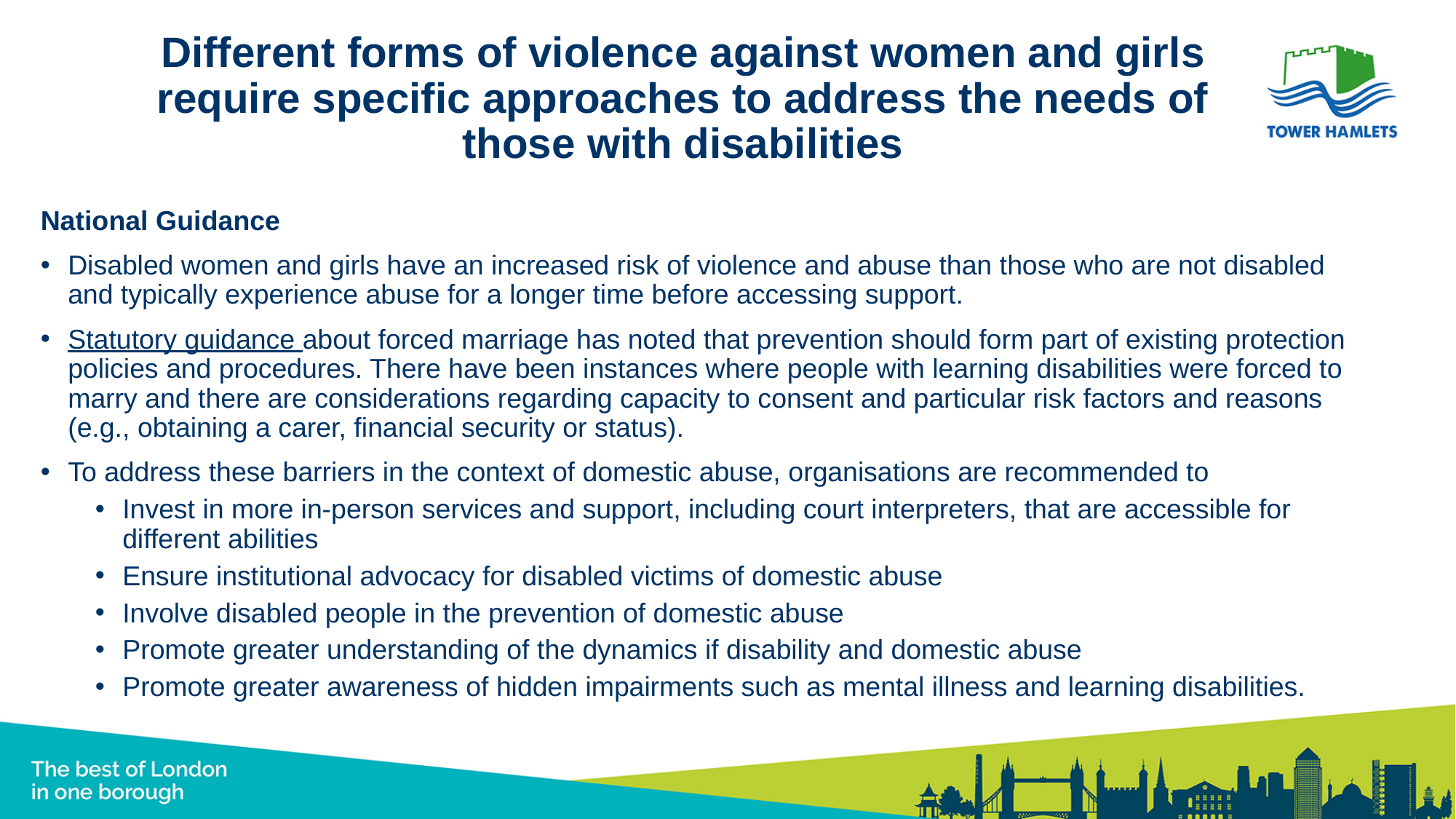

# Different forms of violence against women and girls require specific approaches to address the needs of those with disabilities
National Guidance
Disabled women and girls have an increased risk of violence and abuse than those who are not disabled and typically experience abuse for a longer time before accessing support.
Statutory guidance about forced marriage has noted that prevention should form part of existing protection policies and procedures. There have been instances where people with learning disabilities were forced to marry and there are considerations regarding capacity to consent and particular risk factors and reasons (e.g., obtaining a carer, financial security or status).
To address these barriers in the context of domestic abuse, organisations are recommended to
Invest in more in-person services and support, including court interpreters, that are accessible for different abilities
Ensure institutional advocacy for disabled victims of domestic abuse
Involve disabled people in the prevention of domestic abuse
Promote greater understanding of the dynamics if disability and domestic abuse
Promote greater awareness of hidden impairments such as mental illness and learning disabilities.